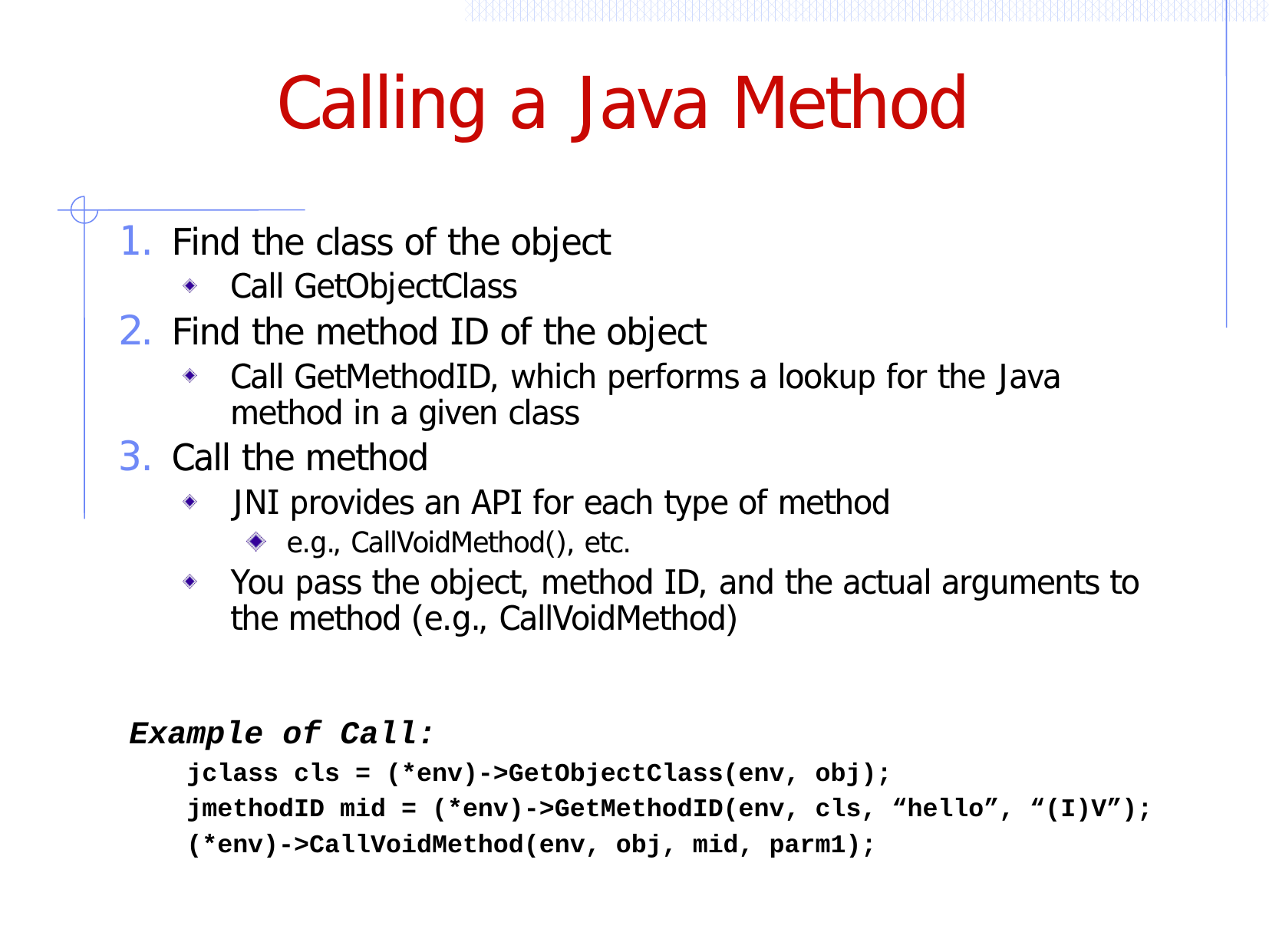

# Calling a Java Method
Find the class of the object
Call GetObjectClass
Find the method ID of the object
Call GetMethodID, which performs a lookup for the Java method in a given class
Call the method
JNI provides an API for each type of method
e.g., CallVoidMethod(), etc.
You pass the object, method ID, and the actual arguments to the method (e.g., CallVoidMethod)
Example of Call:
jclass cls = (*env)->GetObjectClass(env, obj);
jmethodID mid = (*env)->GetMethodID(env, cls, “hello”, “(I)V”);
(*env)->CallVoidMethod(env, obj, mid, parm1);